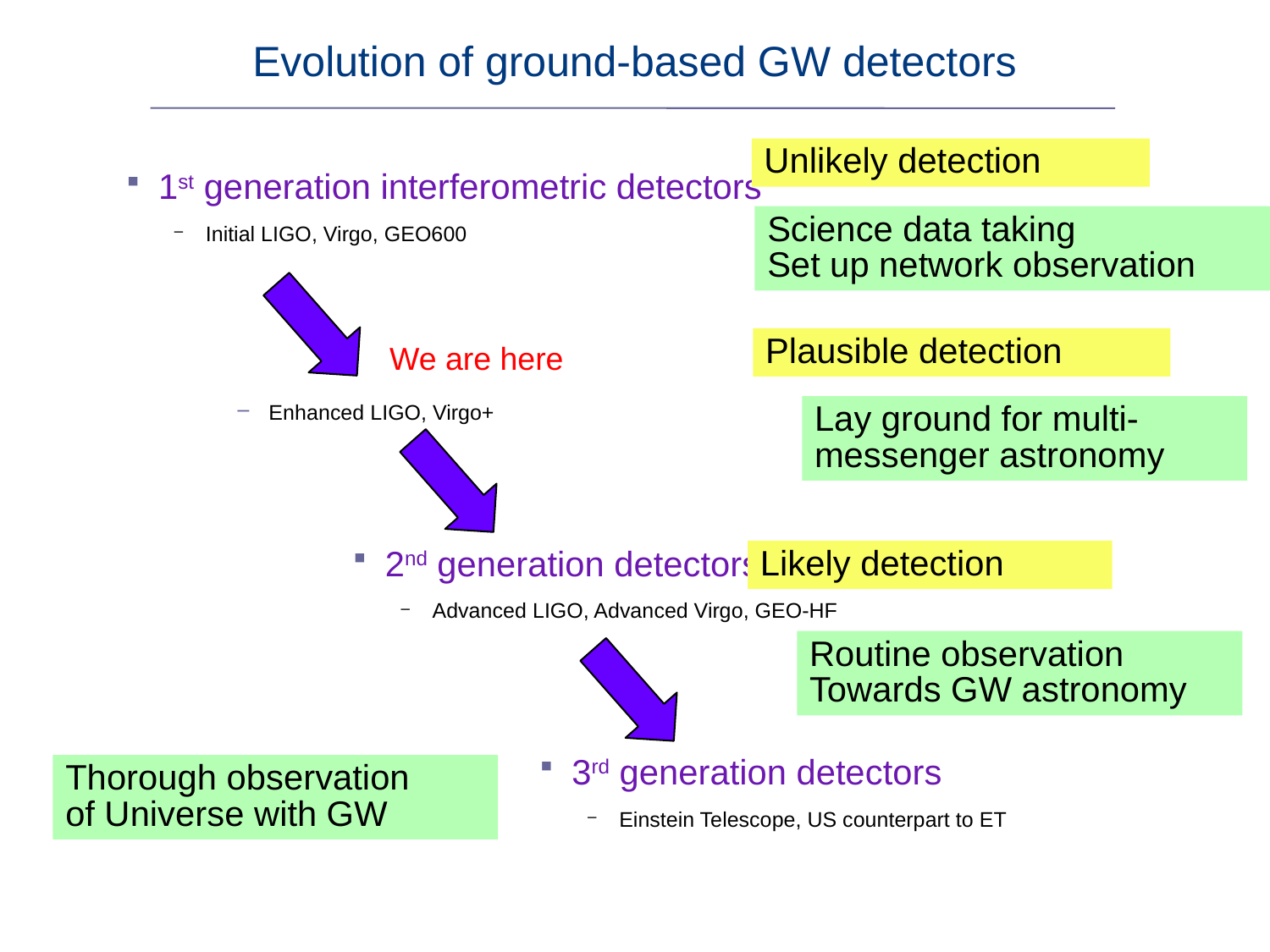

Evolution of ground-based GW detectors
Unlikely detection
1st generation interferometric detectors
Initial LIGO, Virgo, GEO600

Science data taking
Set up network observation

Plausible detection
We are here
Enhanced LIGO, Virgo+

Lay ground for multi-
messenger astronomy

2nd generation detectors
Advanced LIGO, Advanced Virgo, GEO-HF

Likely detection
Routine observation
Towards GW astronomy

3rd generation detectors
Einstein Telescope, US counterpart to ET

Thorough observation
of Universe with GW